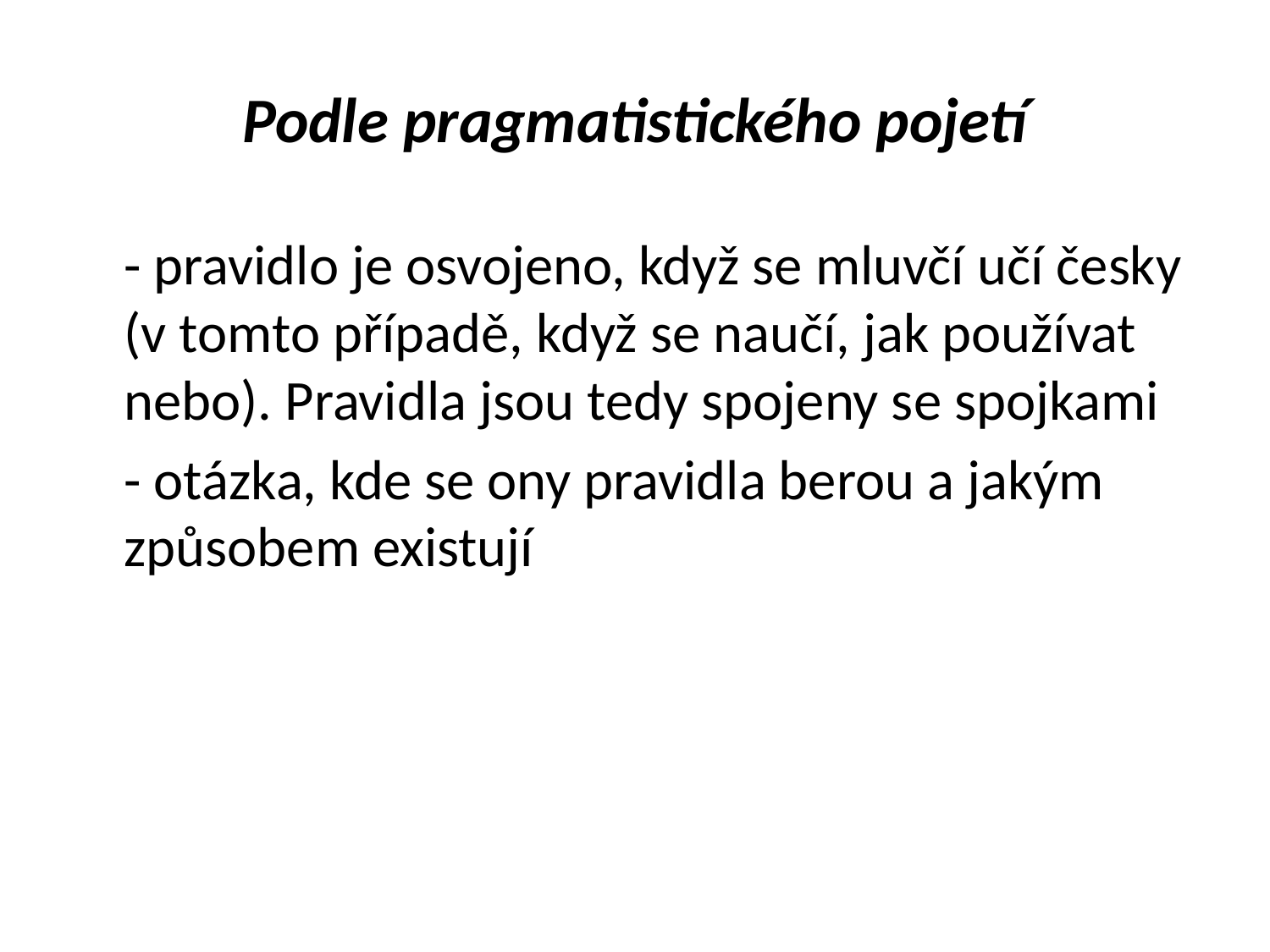

# Podle pragmatistického pojetí
	- pravidlo je osvojeno, když se mluvčí učí česky (v tomto případě, když se naučí, jak používat nebo). Pravidla jsou tedy spojeny se spojkami
	- otázka, kde se ony pravidla berou a jakým způsobem existují